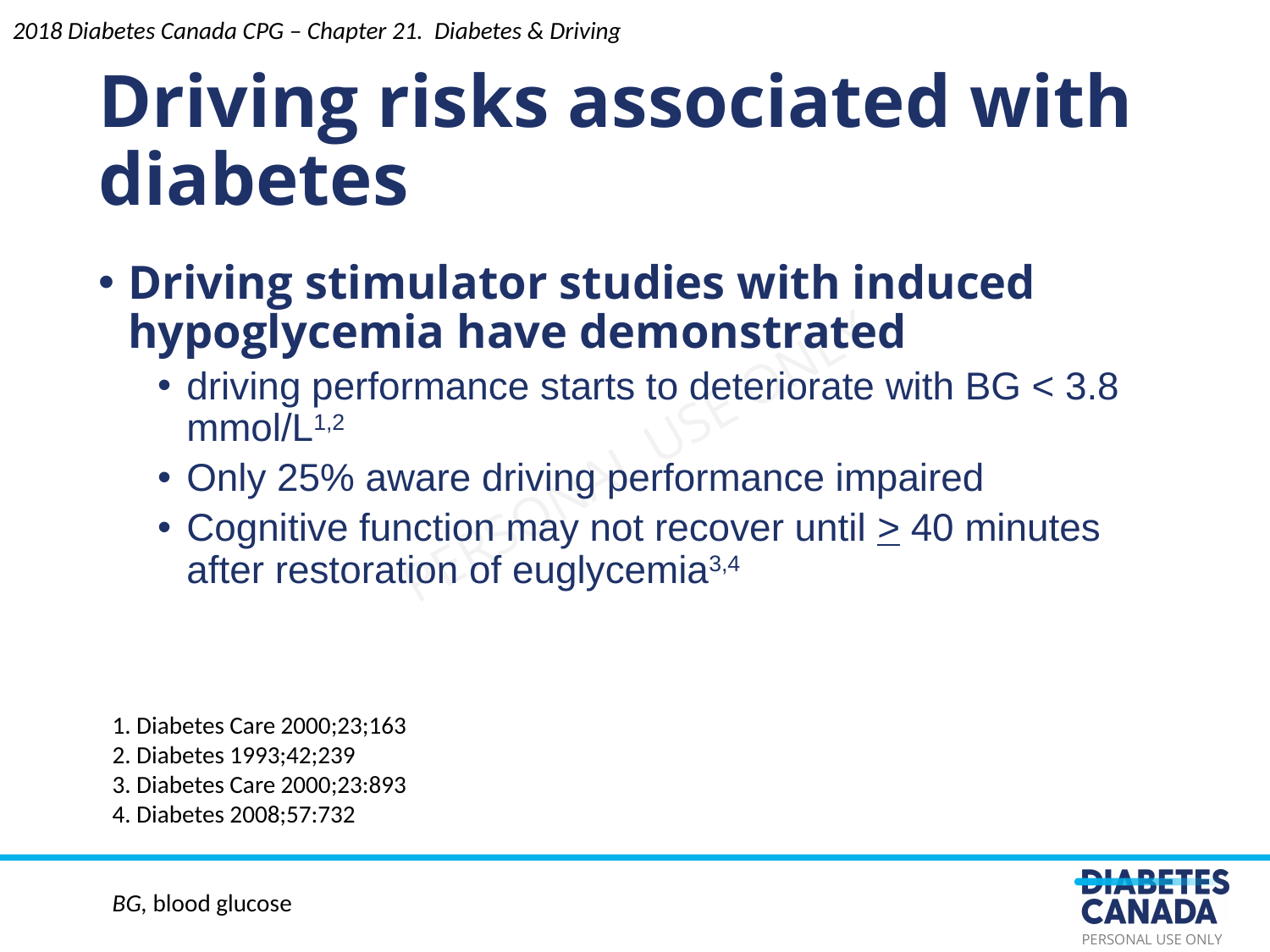

Driving risks associated with diabetes
Driving stimulator studies with induced hypoglycemia have demonstrated
driving performance starts to deteriorate with BG < 3.8 mmol/L1,2
Only 25% aware driving performance impaired
Cognitive function may not recover until > 40 minutes after restoration of euglycemia3,4
2018 Diabetes Canada CPG – Chapter 21.  Diabetes & Driving
1. Diabetes Care 2000;23;163
2. Diabetes 1993;42;239
3. Diabetes Care 2000;23:893
4. Diabetes 2008;57:732

BG, blood glucose